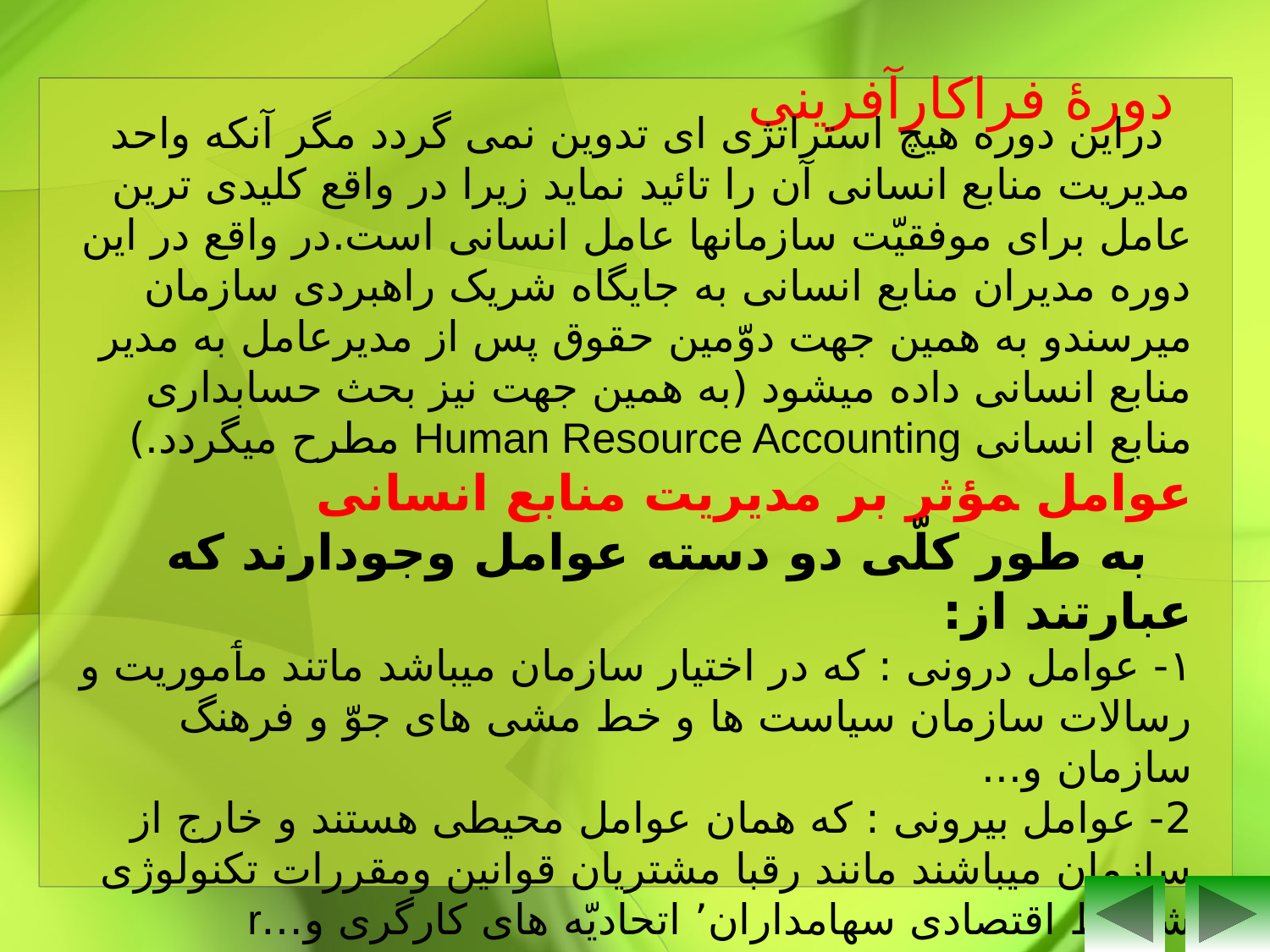

دورۀ فراکارآفرینی

  دراین دوره هیچ استراتژی ای تدوین نمی گردد مگر آنکه واحد مدیریت منابع انسانی آن را تائید نماید زیرا در واقع کلیدی ترین عامل برای موفقیّت سازمانها عامل انسانی است.در واقع در این دوره مدیران منابع انسانی به جایگاه شریک راهبردی سازمان میرسندو به همین جهت دوّمین حقوق پس از مدیرعامل به مدیر منابع انسانی داده میشود (به همین جهت نیز بحث حسابداری منابع انسانی Human Resource Accounting مطرح میگردد.)
عوامل ﻤﺆثر بر مدیریت منابع انسانی
   به طور کلّی دو دسته عوامل وجودارند که عبارتند از:
١- عوامل درونی : که در اختیار سازمان میباشد ماتند مٲموریت و رسالات سازمان سیاست ها و خط مشی های جوّ و فرهنگ سازمان و...
2- عوامل بیرونی : که همان عوامل محیطی هستند و خارج از سازمان میباشند مانند رقبا مشتریان قوانین ومقررات تکنولوژی شرایط اقتصادی سهامداران٬ اتحادیّه های کارگری و…r